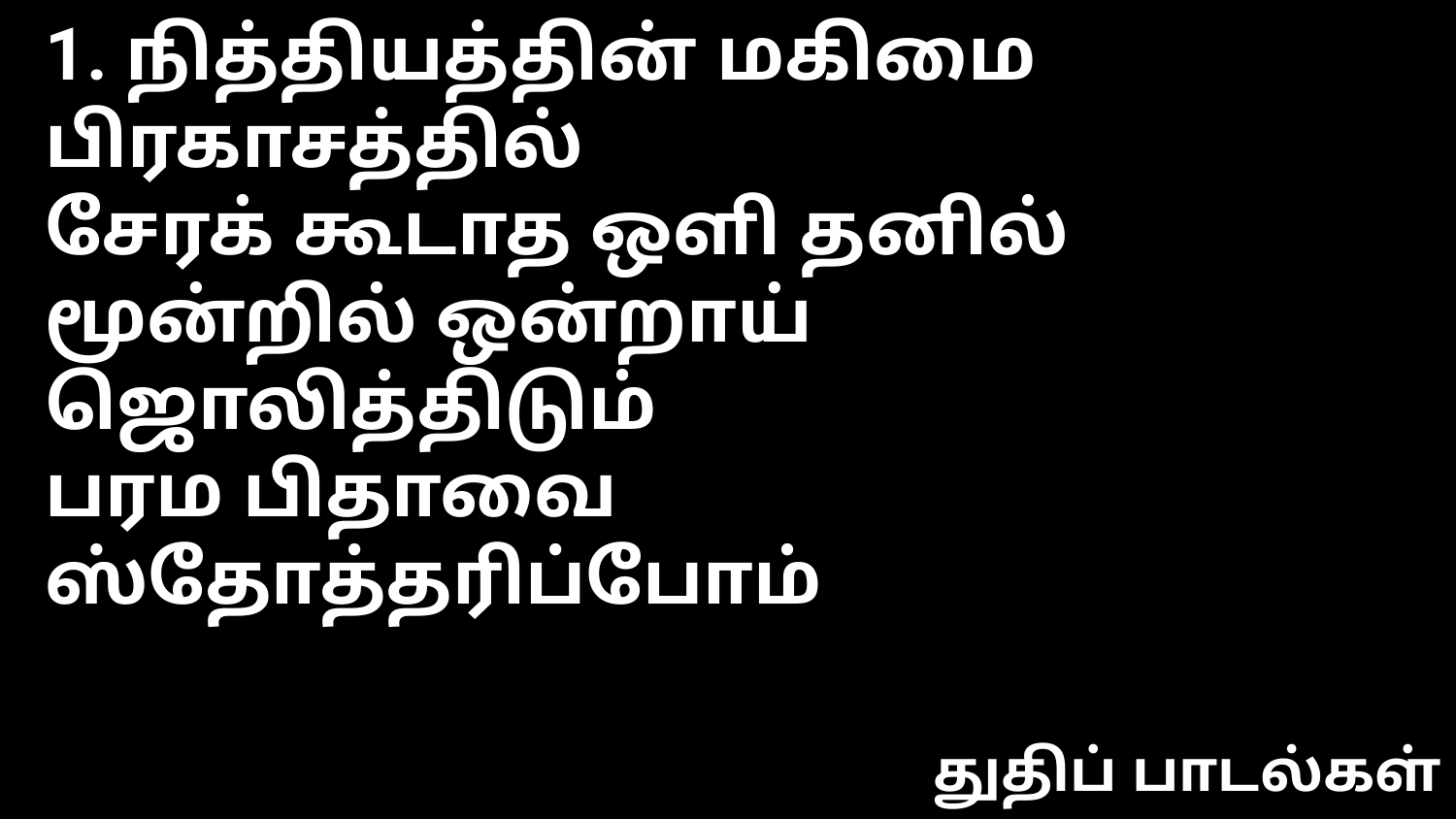

1. நித்தியத்தின் மகிமை பிரகாசத்தில்
சேரக் கூடாத ஒளி தனில்
மூன்றில் ஒன்றாய் ஜொலித்திடும்
பரம பிதாவை ஸ்தோத்தரிப்போம்

துதிப் பாடல்கள்